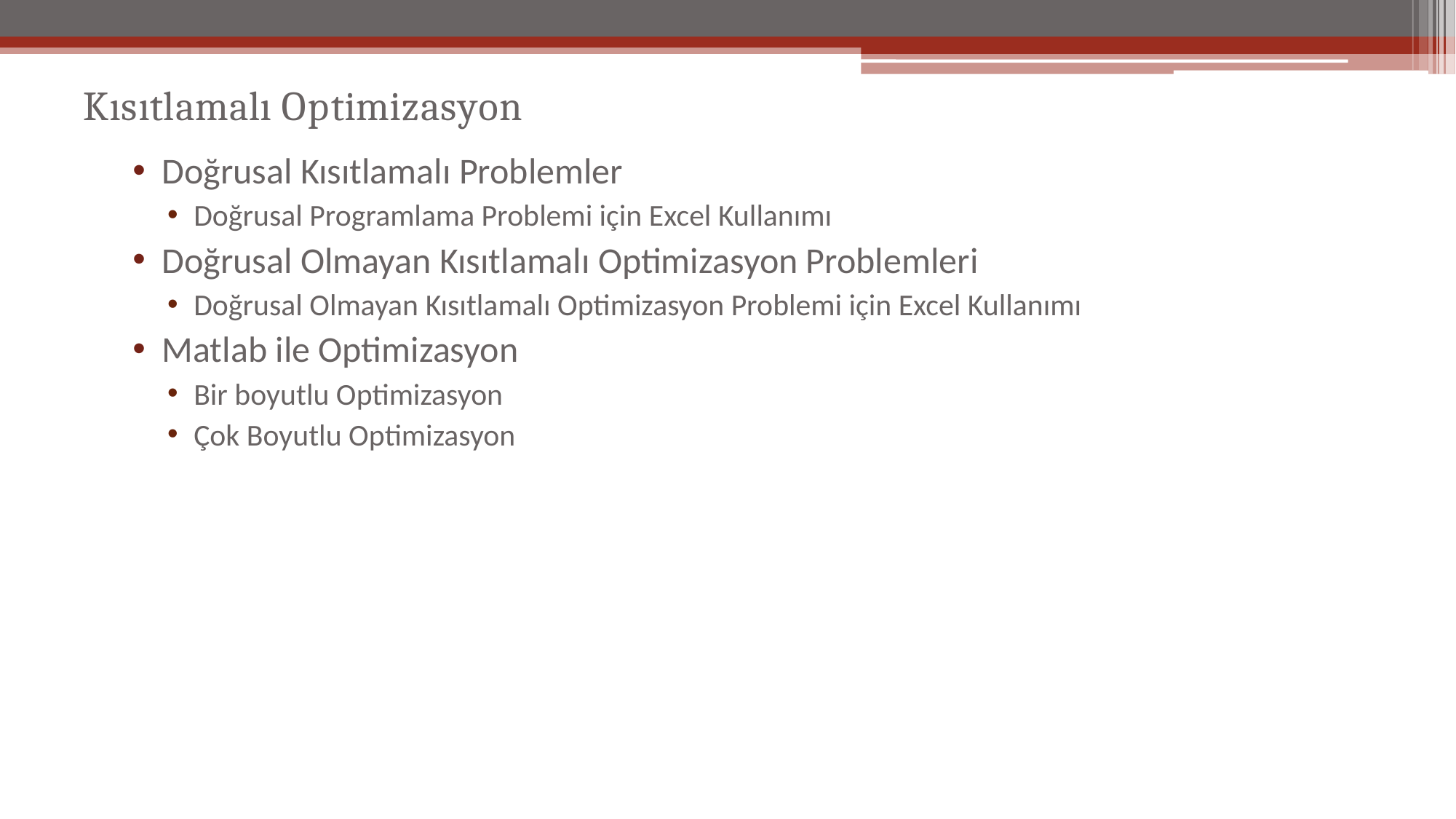

# Kısıtlamalı Optimizasyon
Doğrusal Kısıtlamalı Problemler
Doğrusal Programlama Problemi için Excel Kullanımı
Doğrusal Olmayan Kısıtlamalı Optimizasyon Problemleri
Doğrusal Olmayan Kısıtlamalı Optimizasyon Problemi için Excel Kullanımı
Matlab ile Optimizasyon
Bir boyutlu Optimizasyon
Çok Boyutlu Optimizasyon